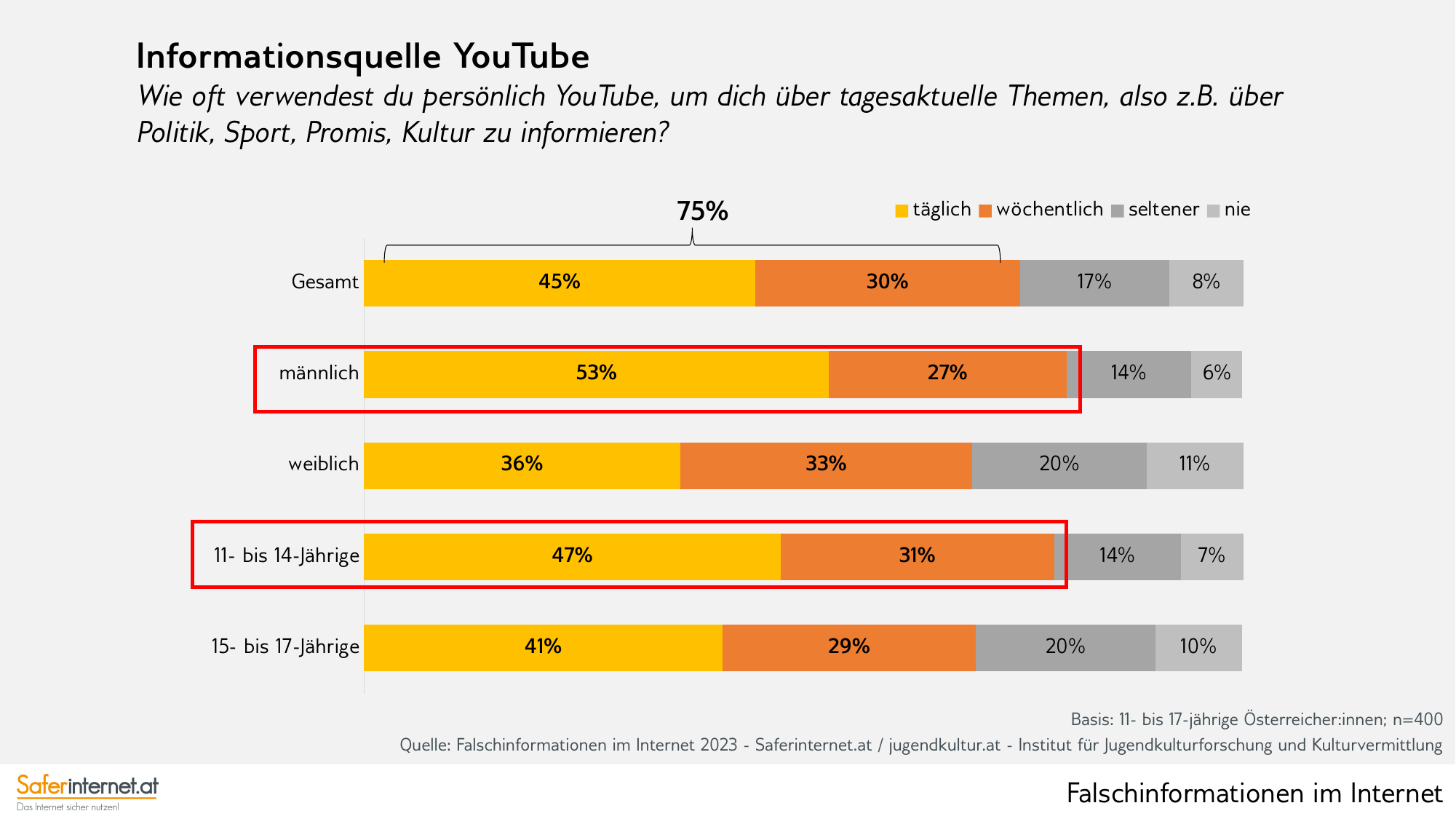

Informationsquelle YouTube
Wie oft verwendest du persönlich YouTube, um dich über tagesaktuelle Themen, also z.B. über Politik, Sport, Promis, Kultur zu informieren?

75%

### Chart

| Category | täglich | wöchentlich | seltener | nie |
|---|---|---|---|---|
| 15- bis 17-Jährige | 0.408 | 0.288 | 0.204 | 0.099 |
| 11- bis 14-Jährige | 0.474 | 0.311 | 0.144 | 0.072 |
| weiblich | 0.36 | 0.332 | 0.198 | 0.11 |
| männlich | 0.529 | 0.27 | 0.142 | 0.058 |
| Gesamt | 0.445 | 0.301 | 0.17 | 0.084 |

Basis: 11- bis 17-jährige Österreicher:innen; n=400
Quelle: Falschinformationen im Internet 2023 - Saferinternet.at / jugendkultur.at - Institut für Jugendkulturforschung und Kulturvermittlung
Falschinformationen im Internet